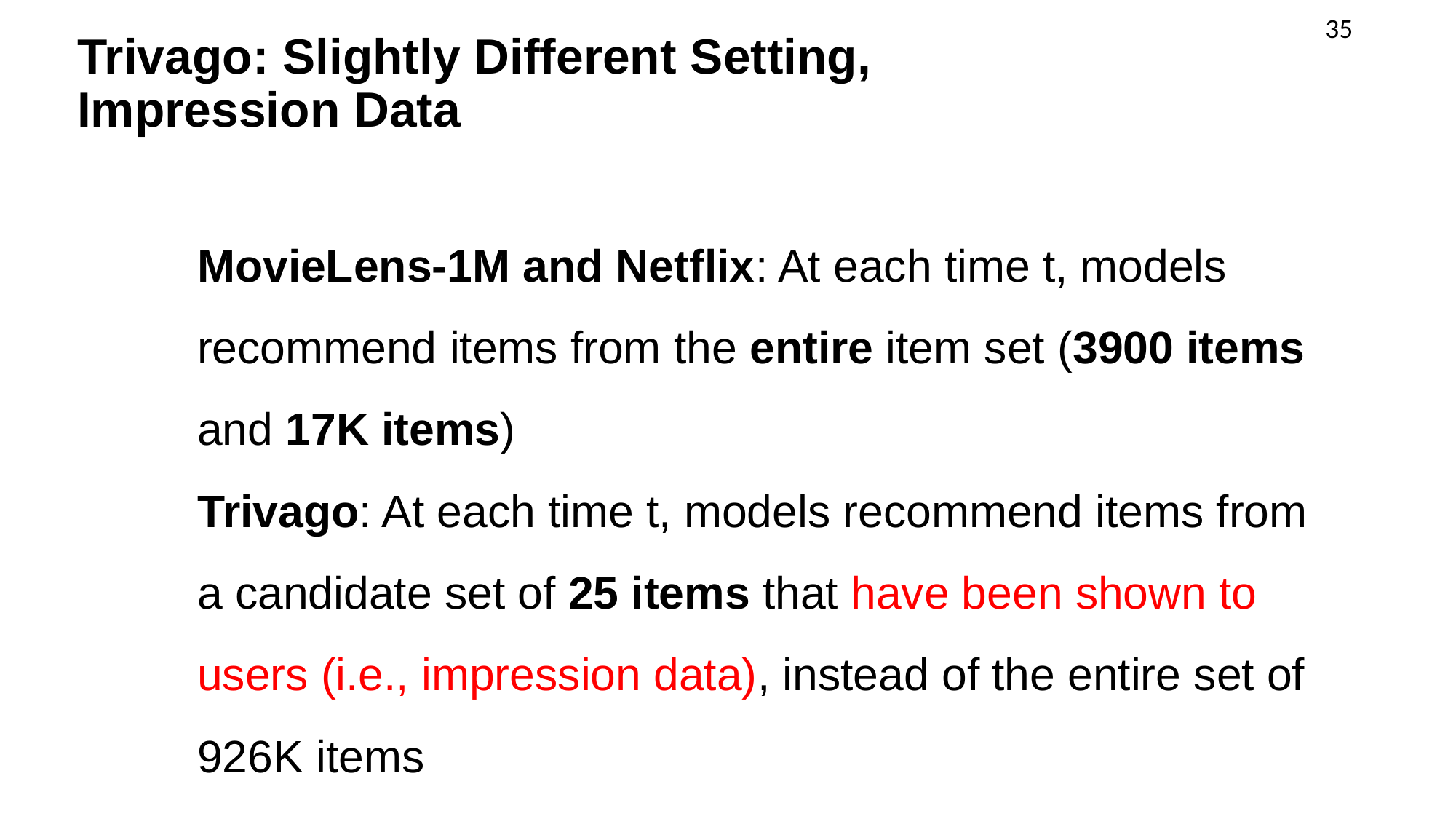

35
# Trivago: Slightly Different Setting, Impression Data
MovieLens-1M and Netflix: At each time t, models recommend items from the entire item set (3900 items and 17K items)
Trivago: At each time t, models recommend items from a candidate set of 25 items that have been shown to users (i.e., impression data), instead of the entire set of 926K items